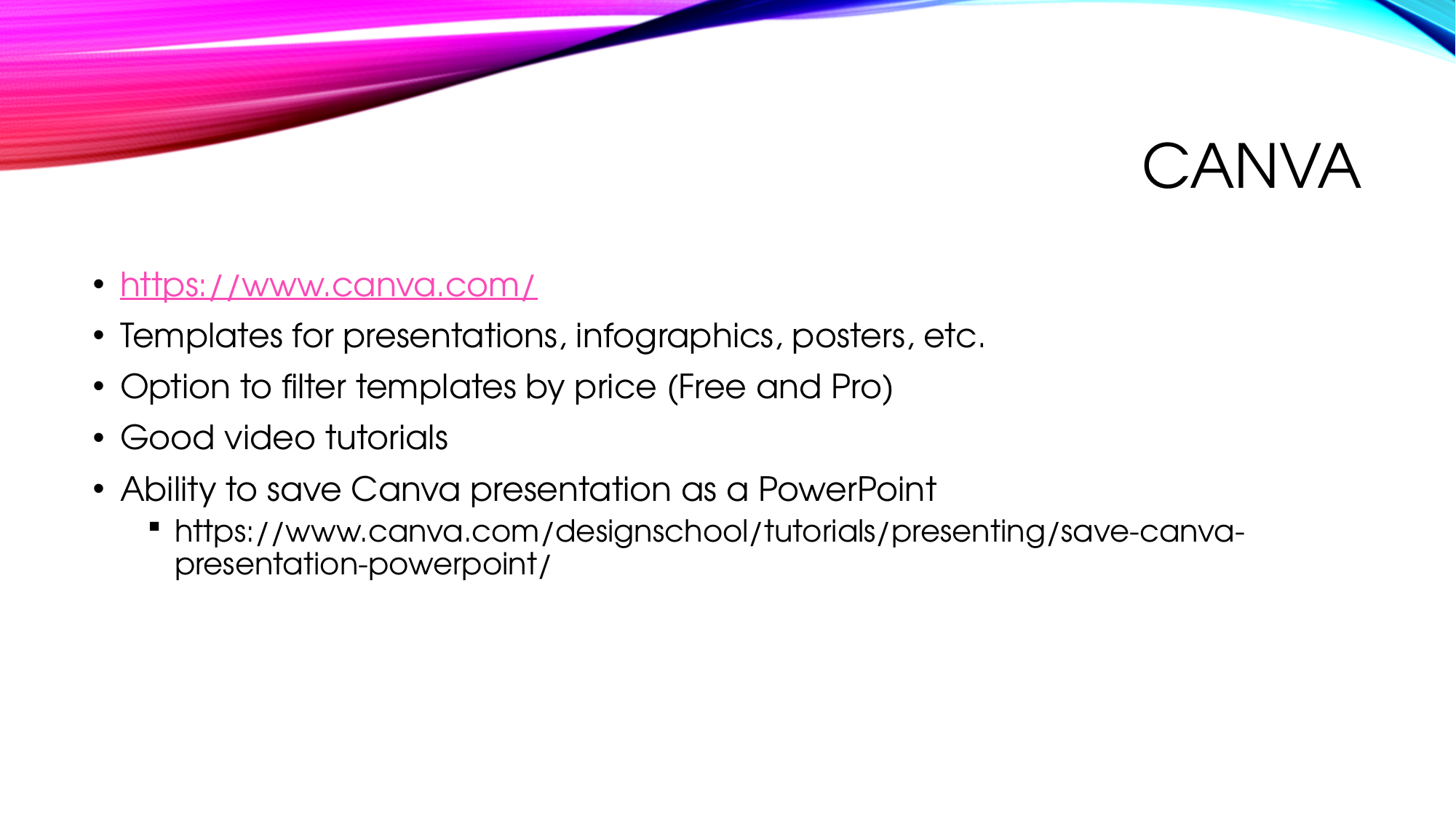

# Canva
https://www.canva.com/
Templates for presentations, infographics, posters, etc.
Option to filter templates by price (Free and Pro)
Good video tutorials
Ability to save Canva presentation as a PowerPoint
https://www.canva.com/designschool/tutorials/presenting/save-canva-presentation-powerpoint/